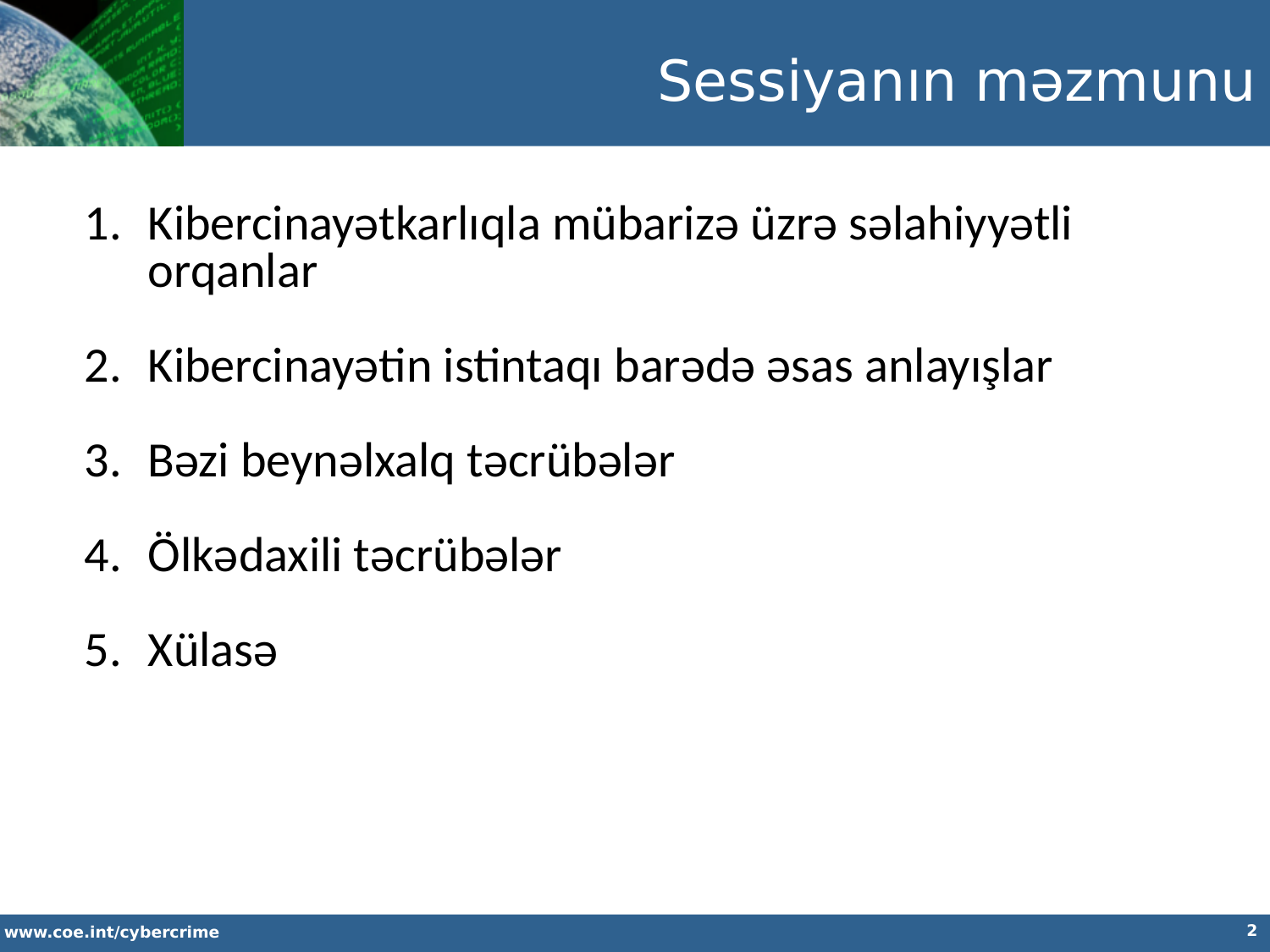

Sessiyanın məzmunu

Kibercinayətkarlıqla mübarizə üzrə səlahiyyətli orqanlar

Kibercinayətin istintaqı barədə əsas anlayışlar

Bəzi beynəlxalq təcrübələr

Ölkədaxili təcrübələr

Xülasə
2